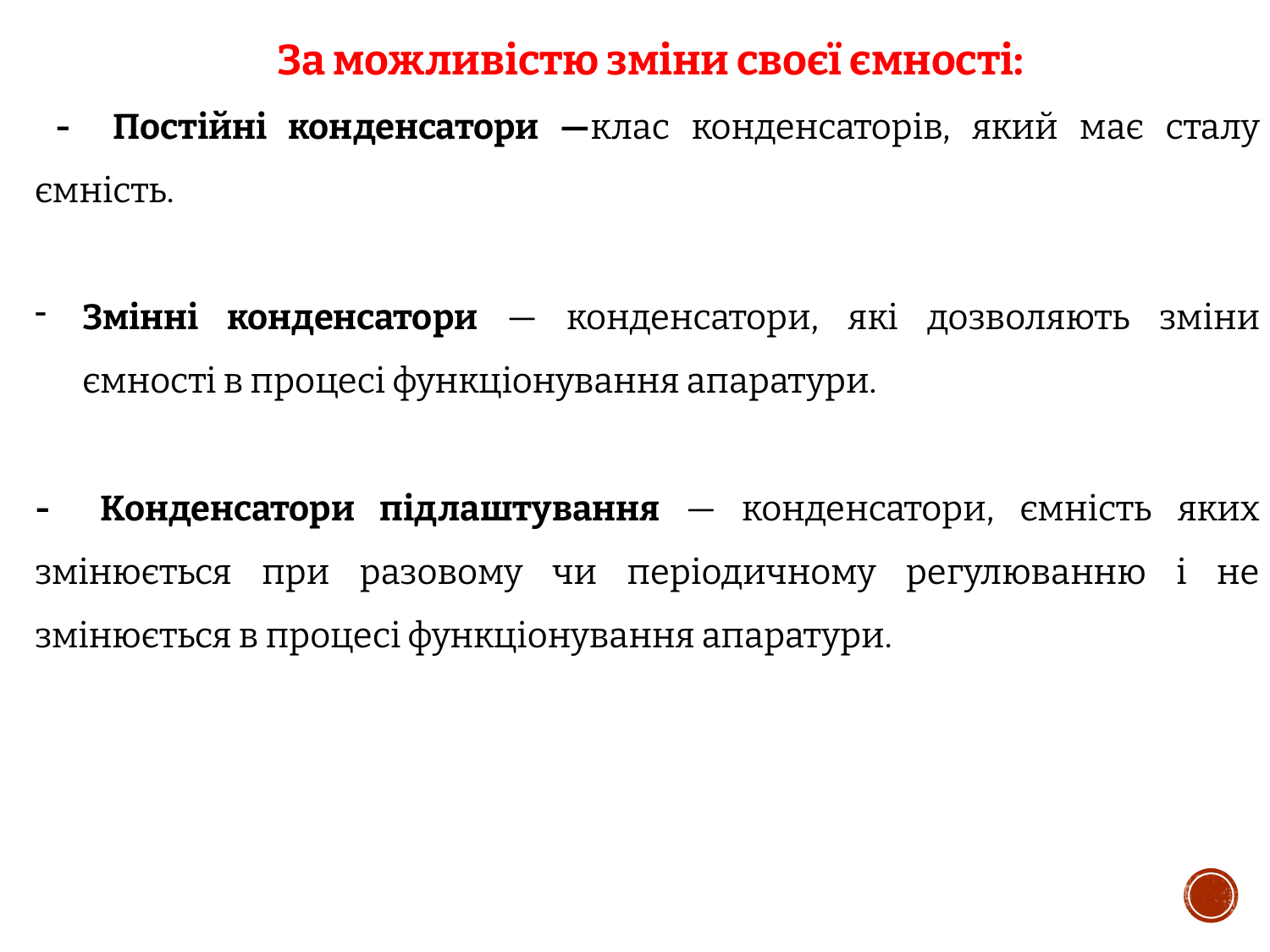

За можливістю зміни своєї ємності:
 -  Постійні конденсатори —клас конденсаторів, який має сталу ємність.

Змінні конденсатори — конденсатори, які дозволяють зміни ємності в процесі функціонування апаратури.

-  Конденсатори підлаштування — конденсатори, ємність яких змінюється при разовому чи періодичному регулюванню і не змінюється в процесі функціонування апаратури.